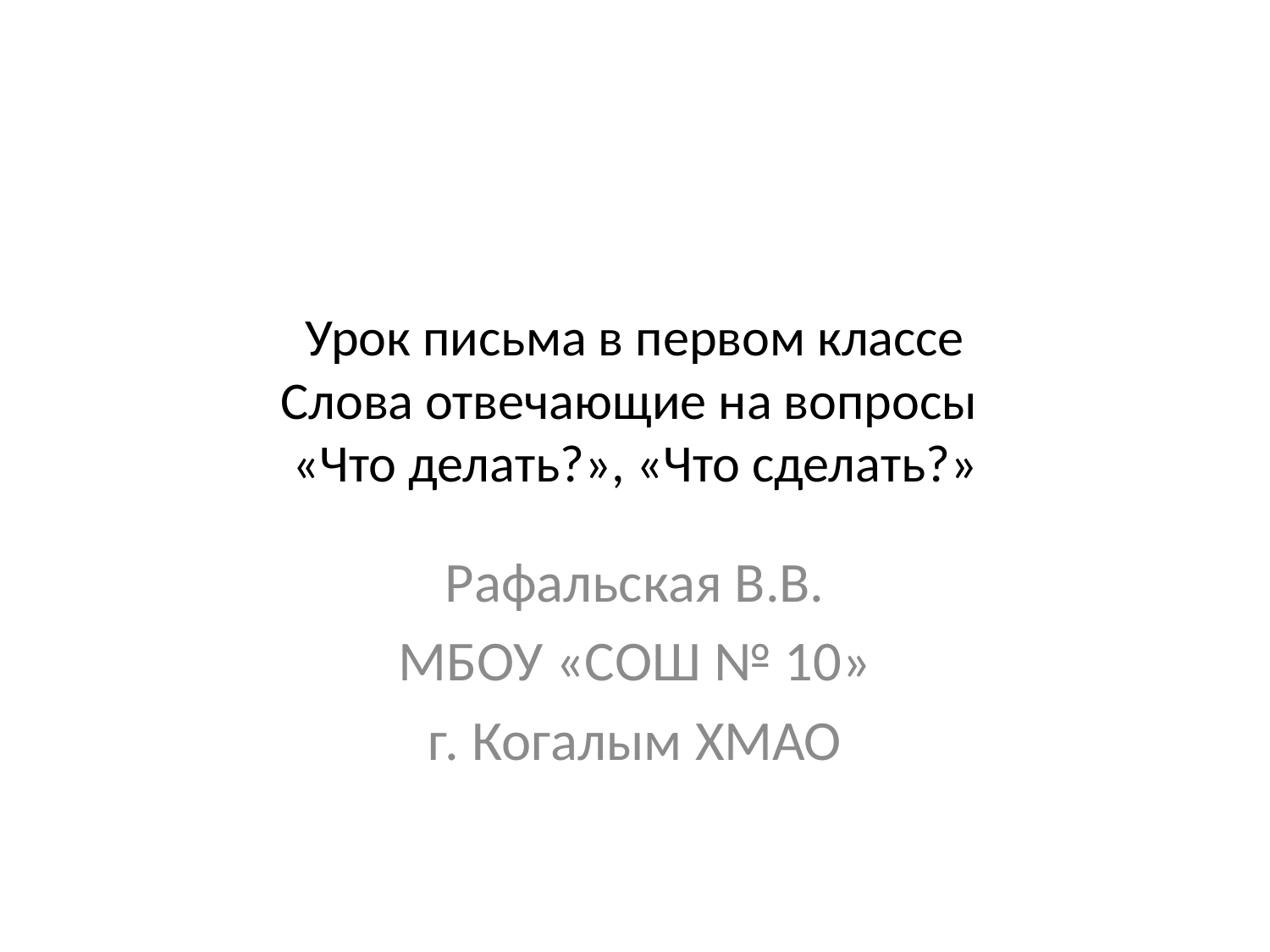

# Урок письма в первом классе Слова отвечающие на вопросы «Что делать?», «Что сделать?»
Рафальская В.В.
МБОУ «СОШ № 10»
г. Когалым ХМАО